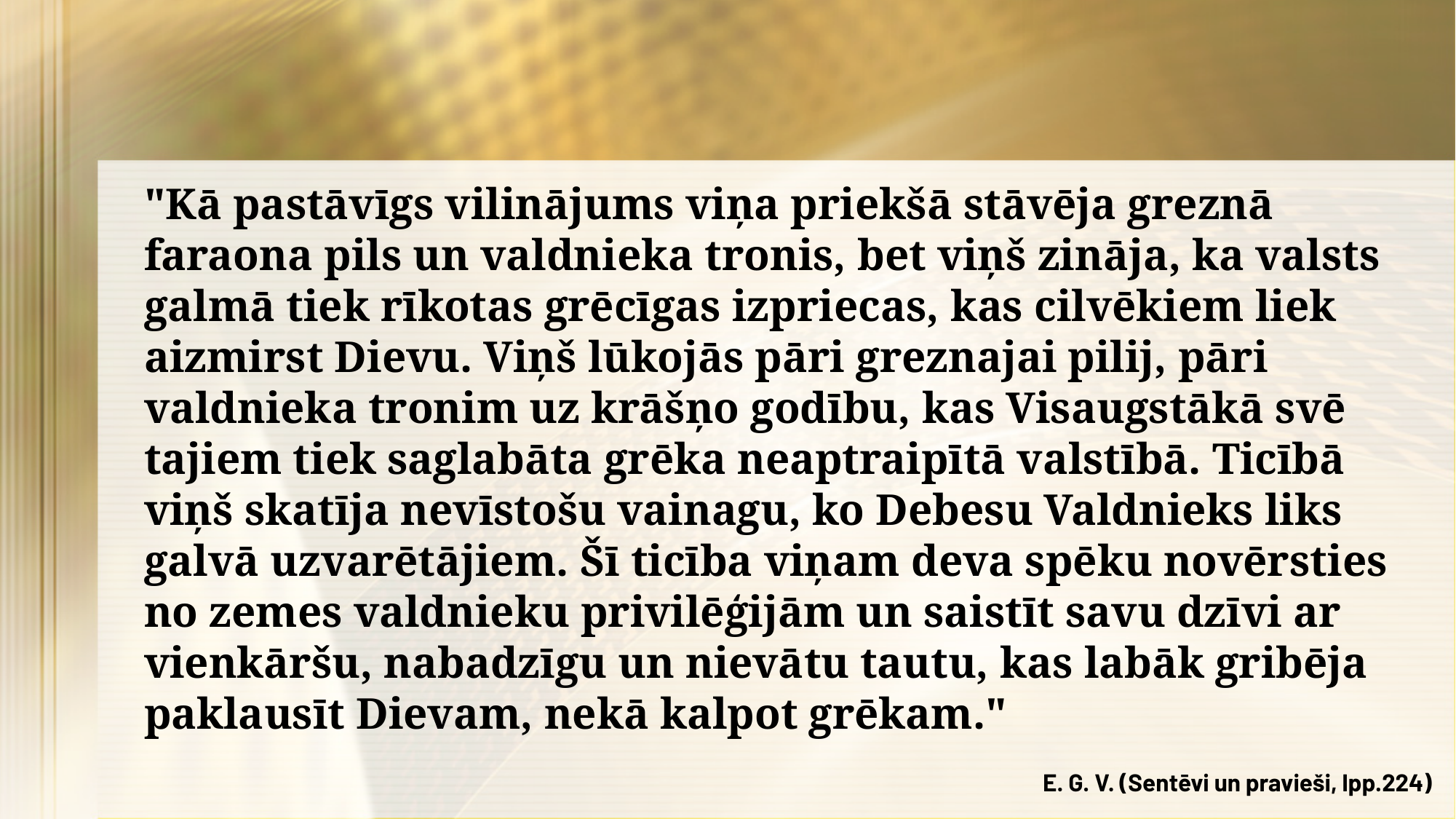

"Kā pastāvīgs vilinājums viņa priekšā stāvēja greznā faraona pils un valdnieka tronis, bet viņš zināja, ka valsts galmā tiek rīkotas grēcīgas izpriecas, kas cilvēkiem liek aizmirst Dievu. Viņš lūkojās pāri greznajai pilij, pāri valdnieka tronim uz krāšņo godību, kas Visaugstākā svē­tajiem tiek saglabāta grēka neaptraipītā valstībā. Ticībā viņš skatīja nevīstošu vainagu, ko Debesu Valdnieks liks galvā uzvarētājiem. Šī ticība viņam deva spēku novērsties no zemes valdnieku privilēģijām un saistīt savu dzīvi ar vienkāršu, nabadzīgu un nievātu tautu, kas labāk gribēja paklausīt Dievam, nekā kalpot grēkam."
E. G. V. (Sentēvi un pravieši, lpp.224)